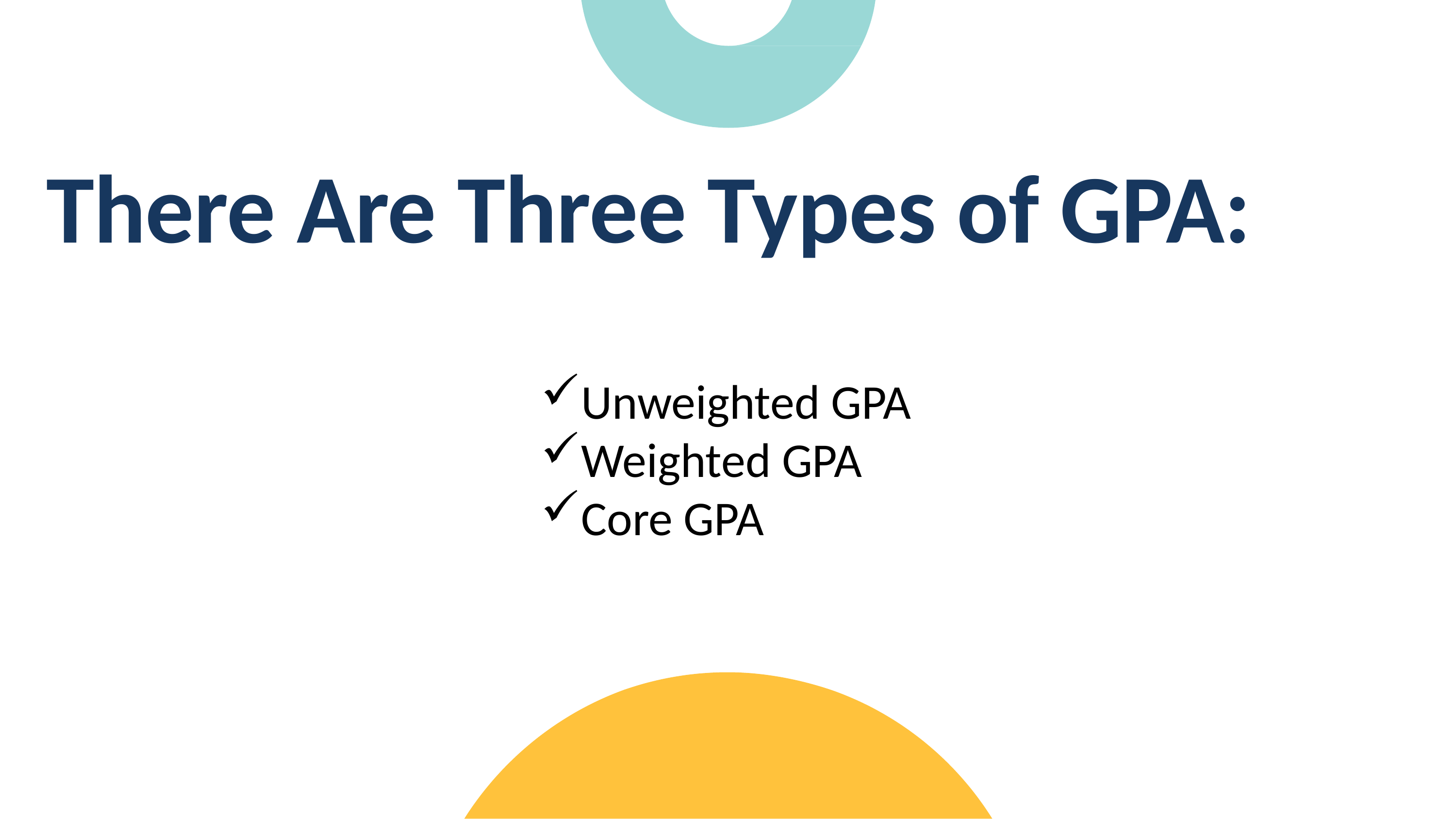

# There Are Three Types of GPA:
Unweighted GPA
Weighted GPA
Core GPA